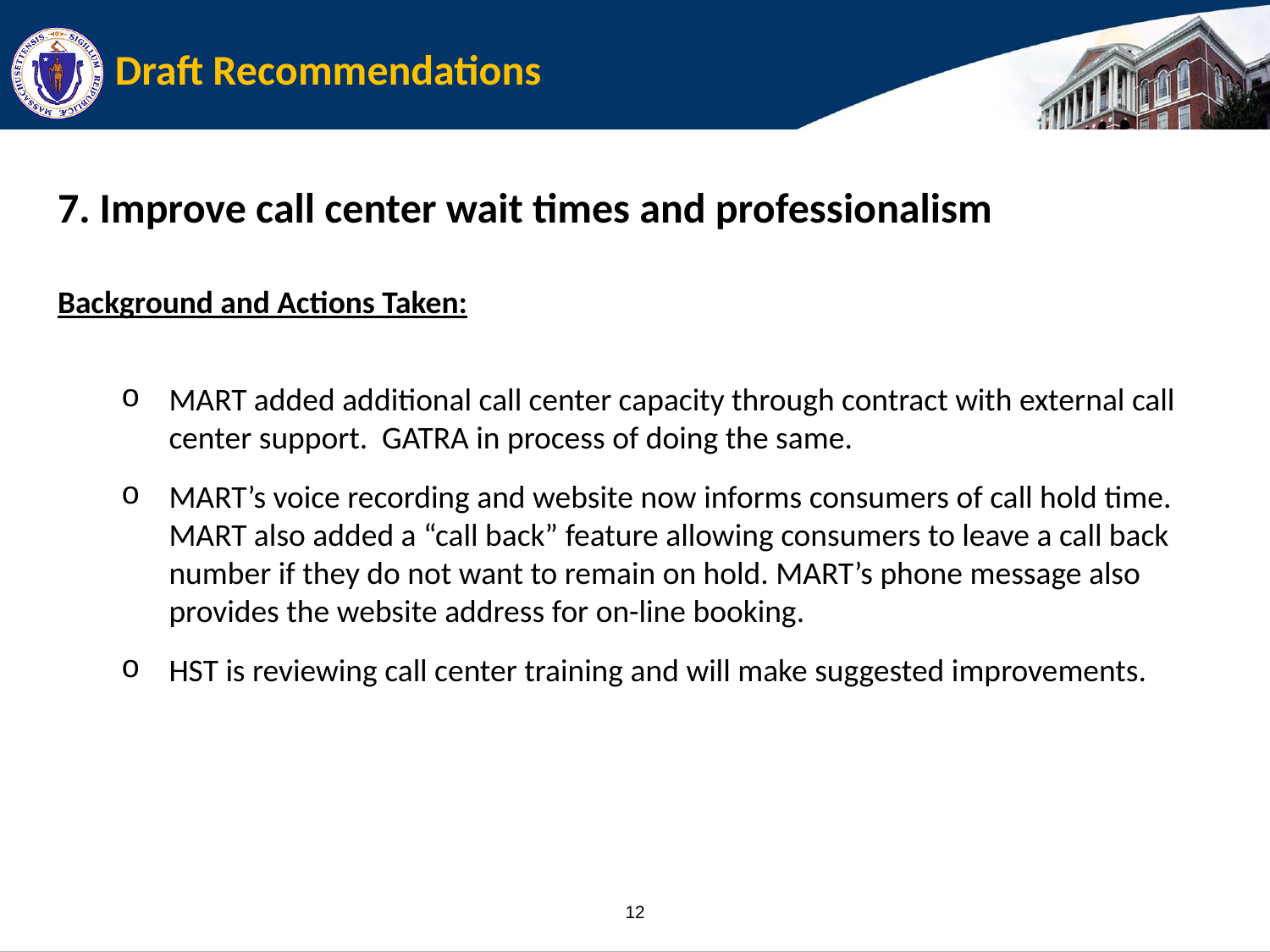

# Draft Recommendations
7. Improve call center wait times and professionalism

Background and Actions Taken:

MART added additional call center capacity through contract with external call center support.  GATRA in process of doing the same.
MART’s voice recording and website now informs consumers of call hold time.  MART also added a “call back” feature allowing consumers to leave a call back number if they do not want to remain on hold. MART’s phone message also provides the website address for on-line booking.
HST is reviewing call center training and will make suggested improvements.

12